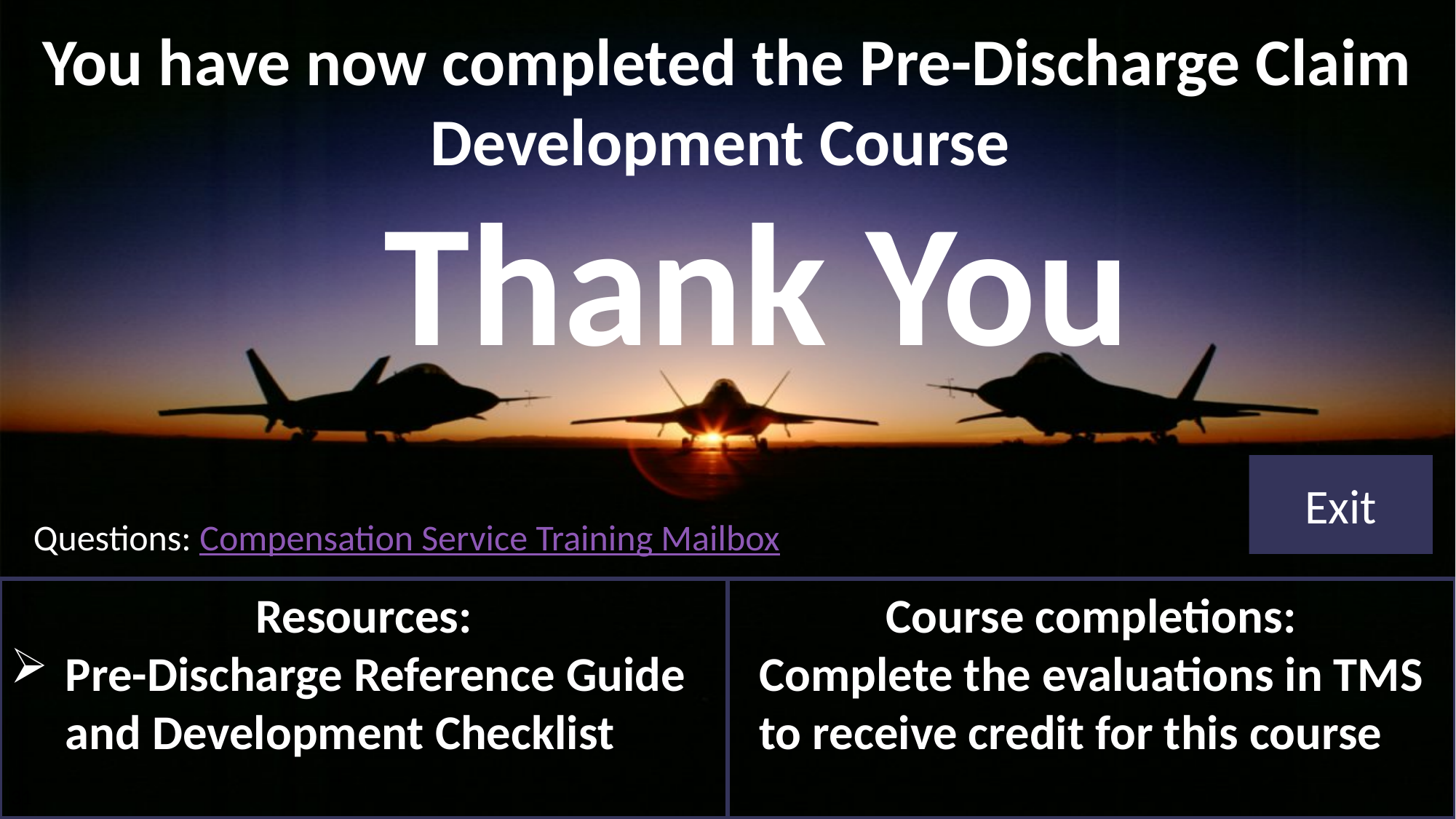

You have now completed the Pre-Discharge Claim Development Course
Thank You
Exit
Questions: Compensation Service Training Mailbox
Resources:
Pre-Discharge Reference Guide and Development Checklist
Course completions:
Complete the evaluations in TMS to receive credit for this course
31